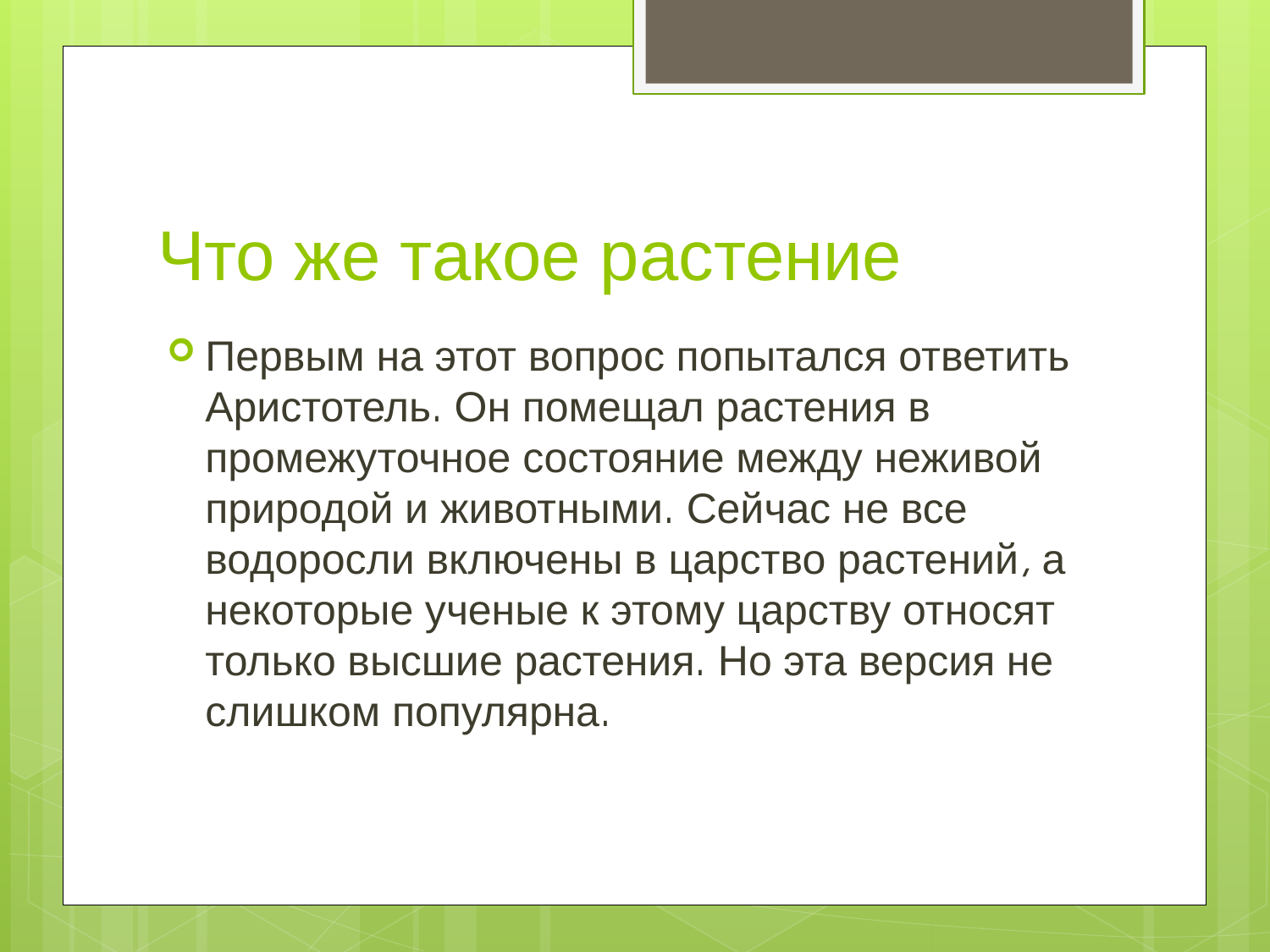

# Что же такое растение
Первым на этот вопрос попытался ответить Аристотель. Он помещал растения в промежуточное состояние между неживой природой и животными. Сейчас не все водоросли включены в царство растений, а некоторые ученые к этому царству относят только высшие растения. Но эта версия не слишком популярна.